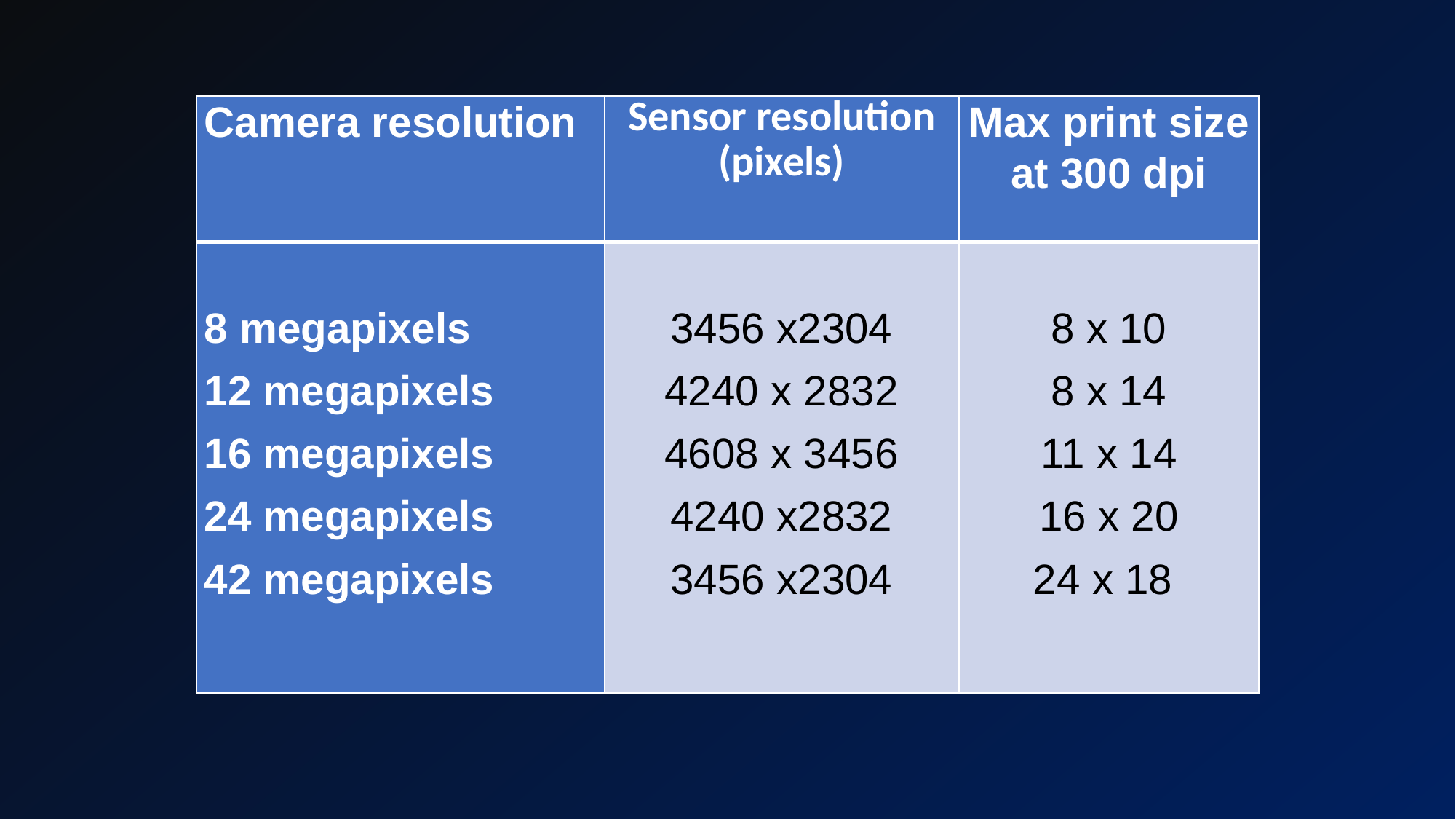

| Camera resolution | Sensor resolution (pixels) | Max print size at 300 dpi |
| --- | --- | --- |
| 8 megapixels 12 megapixels 16 megapixels 24 megapixels 42 megapixels | 3456 x2304 4240 x 2832 4608 x 3456 4240 x2832 3456 x2304 | 8 x 10 8 x 14 11 x 14 16 x 20 24 x 18 |